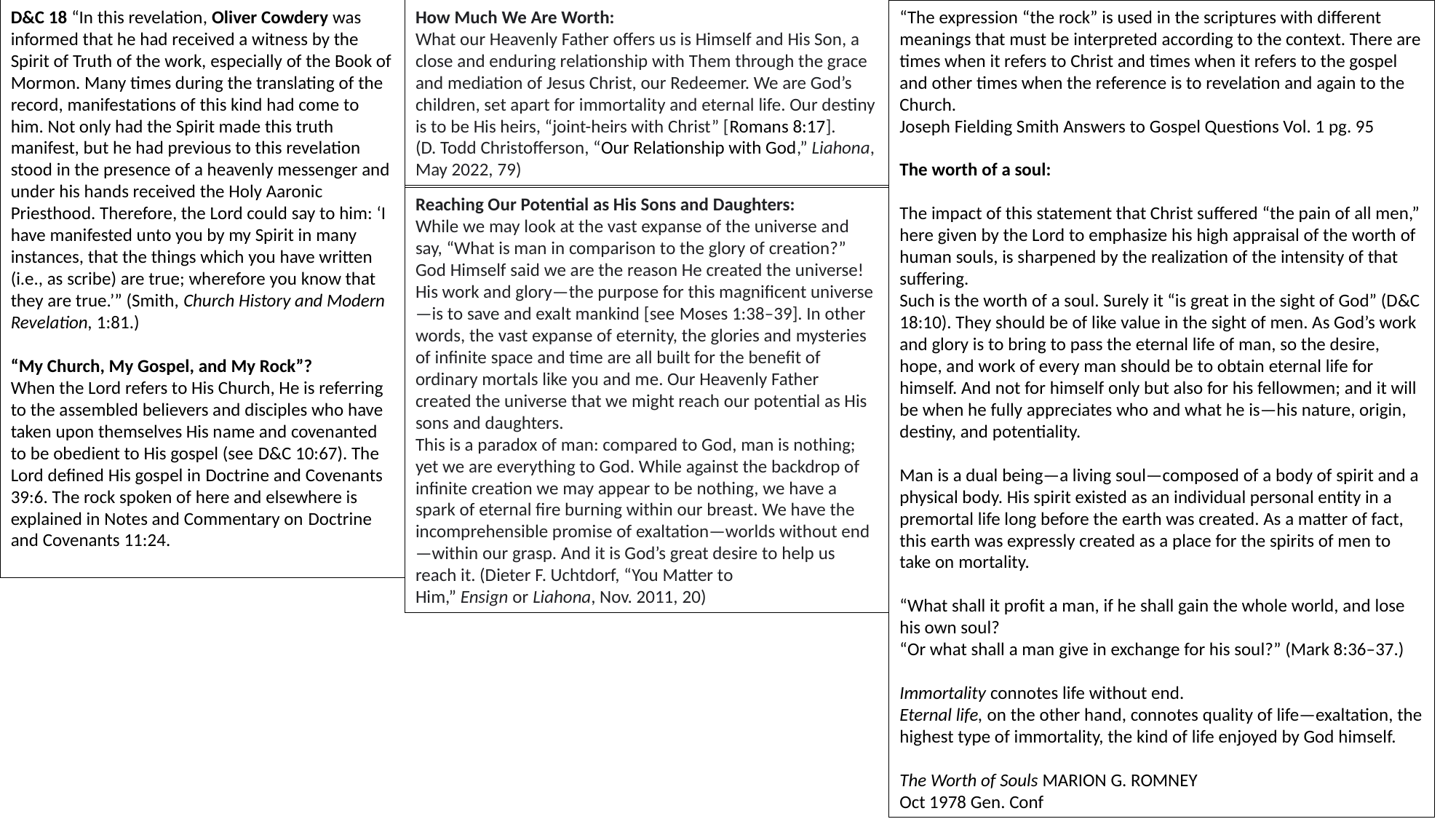

D&C 18 “In this revelation, Oliver Cowdery was informed that he had received a witness by the Spirit of Truth of the work, especially of the Book of Mormon. Many times during the translating of the record, manifestations of this kind had come to him. Not only had the Spirit made this truth manifest, but he had previous to this revelation stood in the presence of a heavenly messenger and under his hands received the Holy Aaronic Priesthood. Therefore, the Lord could say to him: ‘I have manifested unto you by my Spirit in many instances, that the things which you have written (i.e., as scribe) are true; wherefore you know that they are true.’” (Smith, Church History and Modern Revelation, 1:81.)

“My Church, My Gospel, and My Rock”?
When the Lord refers to His Church, He is referring to the assembled believers and disciples who have taken upon themselves His name and covenanted to be obedient to His gospel (see D&C 10:67). The Lord defined His gospel in Doctrine and Covenants 39:6. The rock spoken of here and elsewhere is explained in Notes and Commentary on Doctrine and Covenants 11:24.

How Much We Are Worth:
What our Heavenly Father offers us is Himself and His Son, a close and enduring relationship with Them through the grace and mediation of Jesus Christ, our Redeemer. We are God’s children, set apart for immortality and eternal life. Our destiny is to be His heirs, “joint-heirs with Christ” [Romans 8:17]. (D. Todd Christofferson, “Our Relationship with God,” Liahona, May 2022, 79)
“The expression “the rock” is used in the scriptures with different meanings that must be interpreted according to the context. There are times when it refers to Christ and times when it refers to the gospel and other times when the reference is to revelation and again to the Church.
Joseph Fielding Smith Answers to Gospel Questions Vol. 1 pg. 95

The worth of a soul:

The impact of this statement that Christ suffered “the pain of all men,” here given by the Lord to emphasize his high appraisal of the worth of human souls, is sharpened by the realization of the intensity of that suffering.
Such is the worth of a soul. Surely it “is great in the sight of God” (D&C 18:10). They should be of like value in the sight of men. As God’s work and glory is to bring to pass the eternal life of man, so the desire, hope, and work of every man should be to obtain eternal life for himself. And not for himself only but also for his fellowmen; and it will be when he fully appreciates who and what he is—his nature, origin, destiny, and potentiality.

Man is a dual being—a living soul—composed of a body of spirit and a physical body. His spirit existed as an individual personal entity in a premortal life long before the earth was created. As a matter of fact, this earth was expressly created as a place for the spirits of men to take on mortality.

“What shall it profit a man, if he shall gain the whole world, and lose his own soul?
“Or what shall a man give in exchange for his soul?” (Mark 8:36–37.)

Immortality connotes life without end.
Eternal life, on the other hand, connotes quality of life—exaltation, the highest type of immortality, the kind of life enjoyed by God himself.

The Worth of Souls MARION G. ROMNEY
Oct 1978 Gen. Conf
Reaching Our Potential as His Sons and Daughters:
While we may look at the vast expanse of the universe and say, “What is man in comparison to the glory of creation?” God Himself said we are the reason He created the universe! His work and glory—the purpose for this magnificent universe—is to save and exalt mankind [see Moses 1:38–39]. In other words, the vast expanse of eternity, the glories and mysteries of infinite space and time are all built for the benefit of ordinary mortals like you and me. Our Heavenly Father created the universe that we might reach our potential as His sons and daughters.
This is a paradox of man: compared to God, man is nothing; yet we are everything to God. While against the backdrop of infinite creation we may appear to be nothing, we have a spark of eternal fire burning within our breast. We have the incomprehensible promise of exaltation—worlds without end—within our grasp. And it is God’s great desire to help us reach it. (Dieter F. Uchtdorf, “You Matter to Him,” Ensign or Liahona, Nov. 2011, 20)